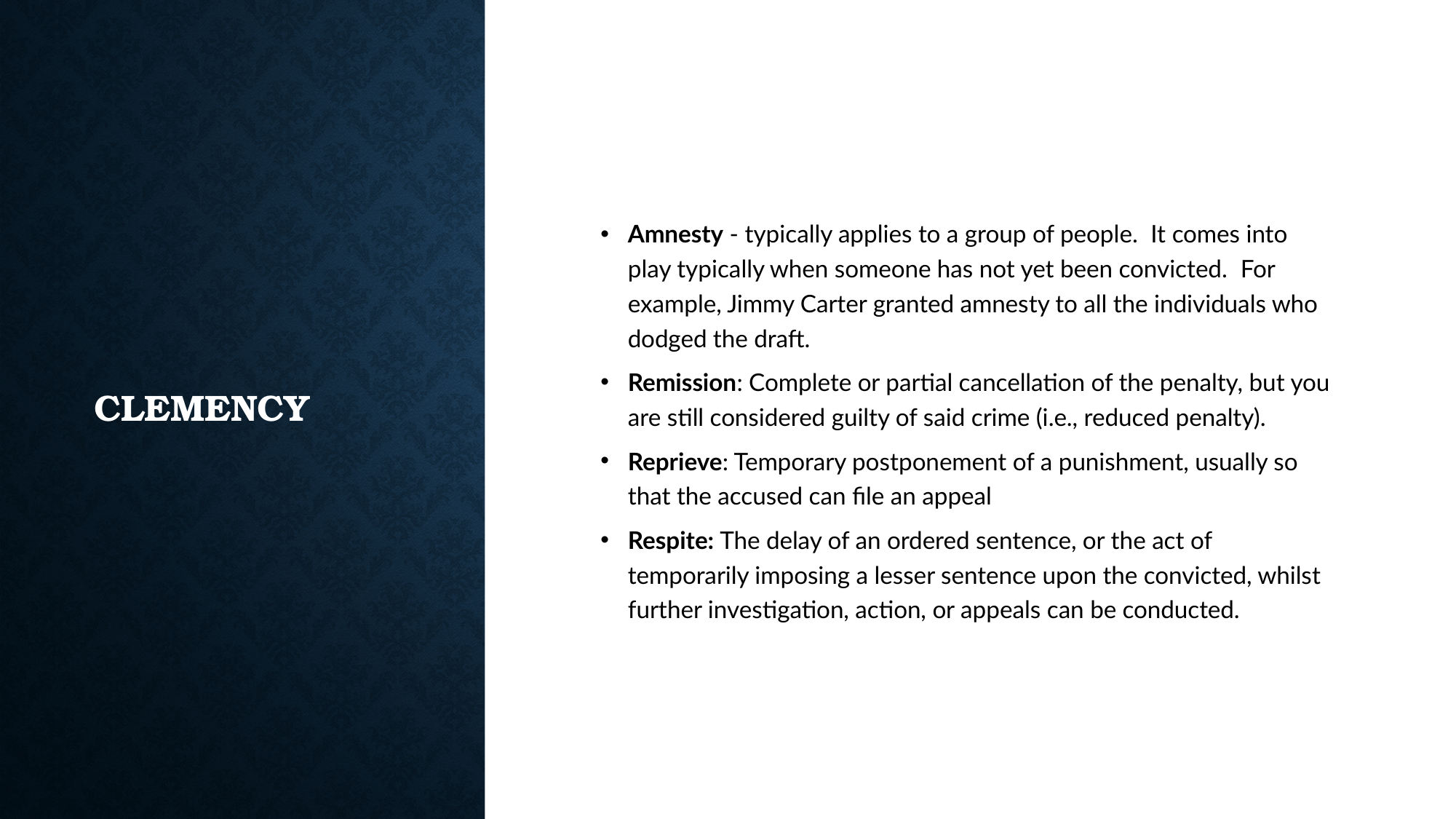

# clemency
Amnesty - typically applies to a group of people.  It comes into play typically when someone has not yet been convicted.  For example, Jimmy Carter granted amnesty to all the individuals who dodged the draft.
Remission: Complete or partial cancellation of the penalty, but you are still considered guilty of said crime (i.e., reduced penalty).
Reprieve: Temporary postponement of a punishment, usually so that the accused can file an appeal
Respite: The delay of an ordered sentence, or the act of temporarily imposing a lesser sentence upon the convicted, whilst further investigation, action, or appeals can be conducted.